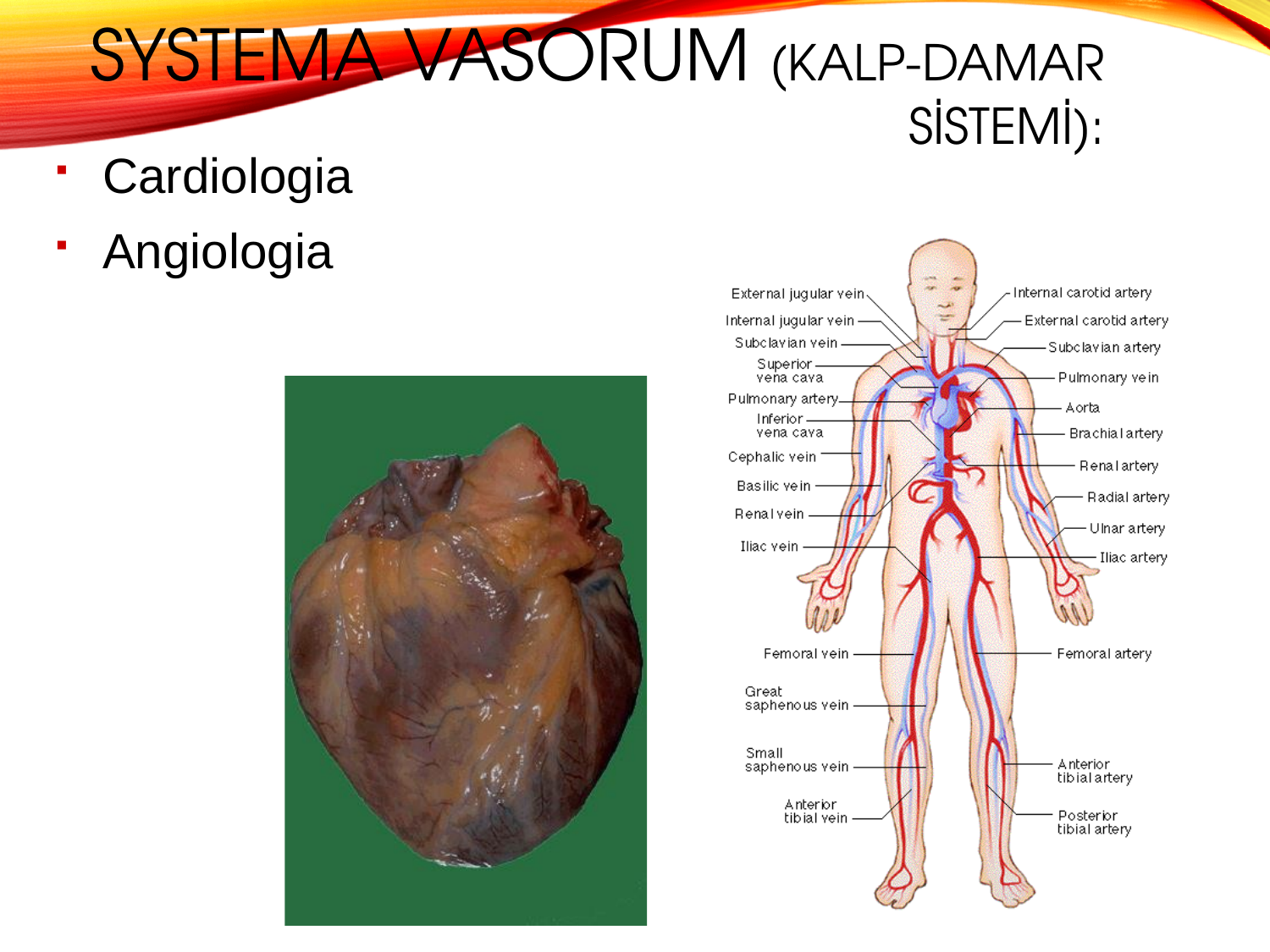

# Systema Vasorum (kalp-damar sistemi):
Cardiologia
Angiologia